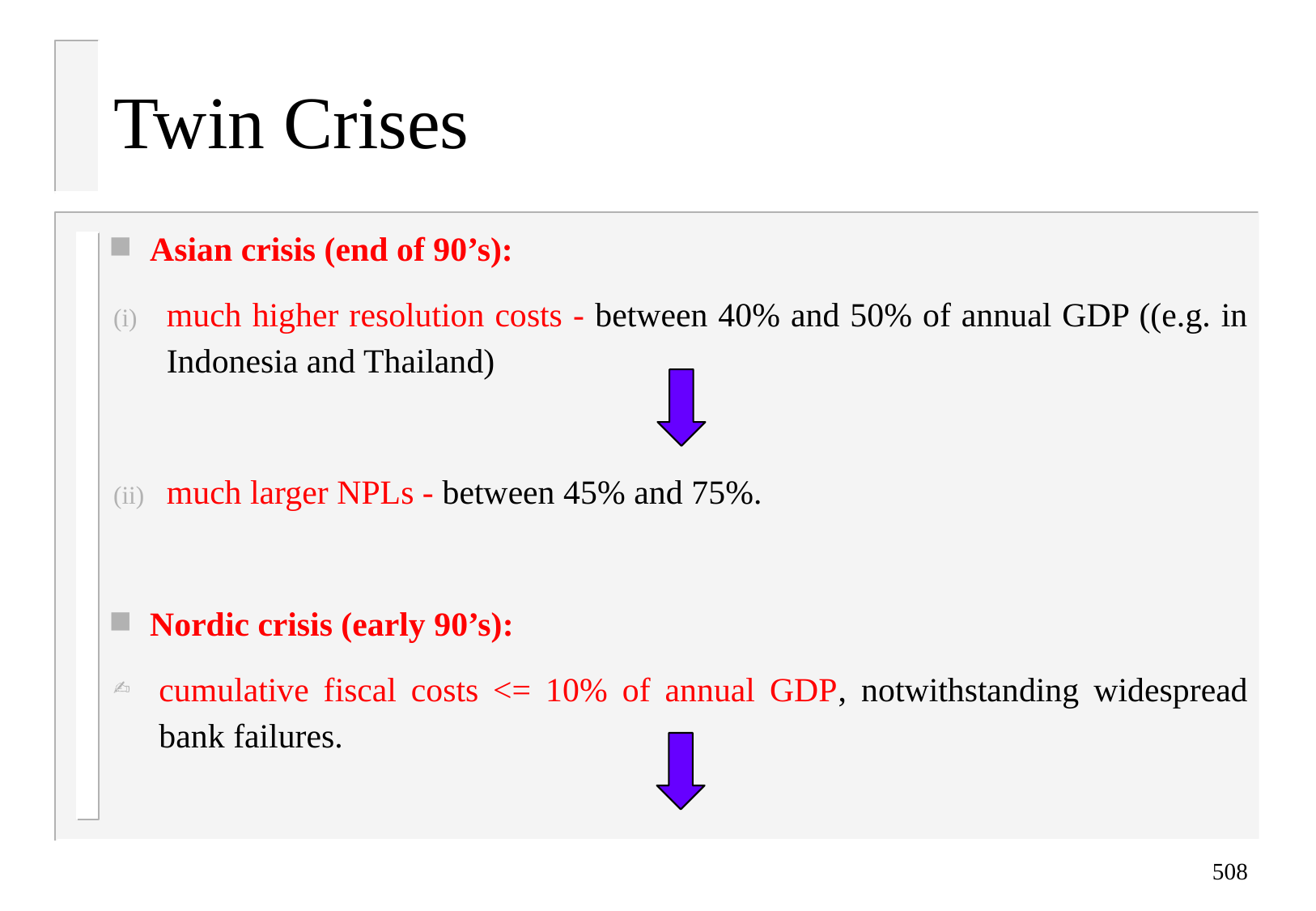

# Twin Crises
Asian crisis (end of 90’s):
much higher resolution costs - between 40% and 50% of annual GDP ((e.g. in Indonesia and Thailand)

much larger NPLs - between 45% and 75%.

Nordic crisis (early 90’s):
cumulative fiscal costs <= 10% of annual GDP, notwithstanding widespread bank failures.

 508